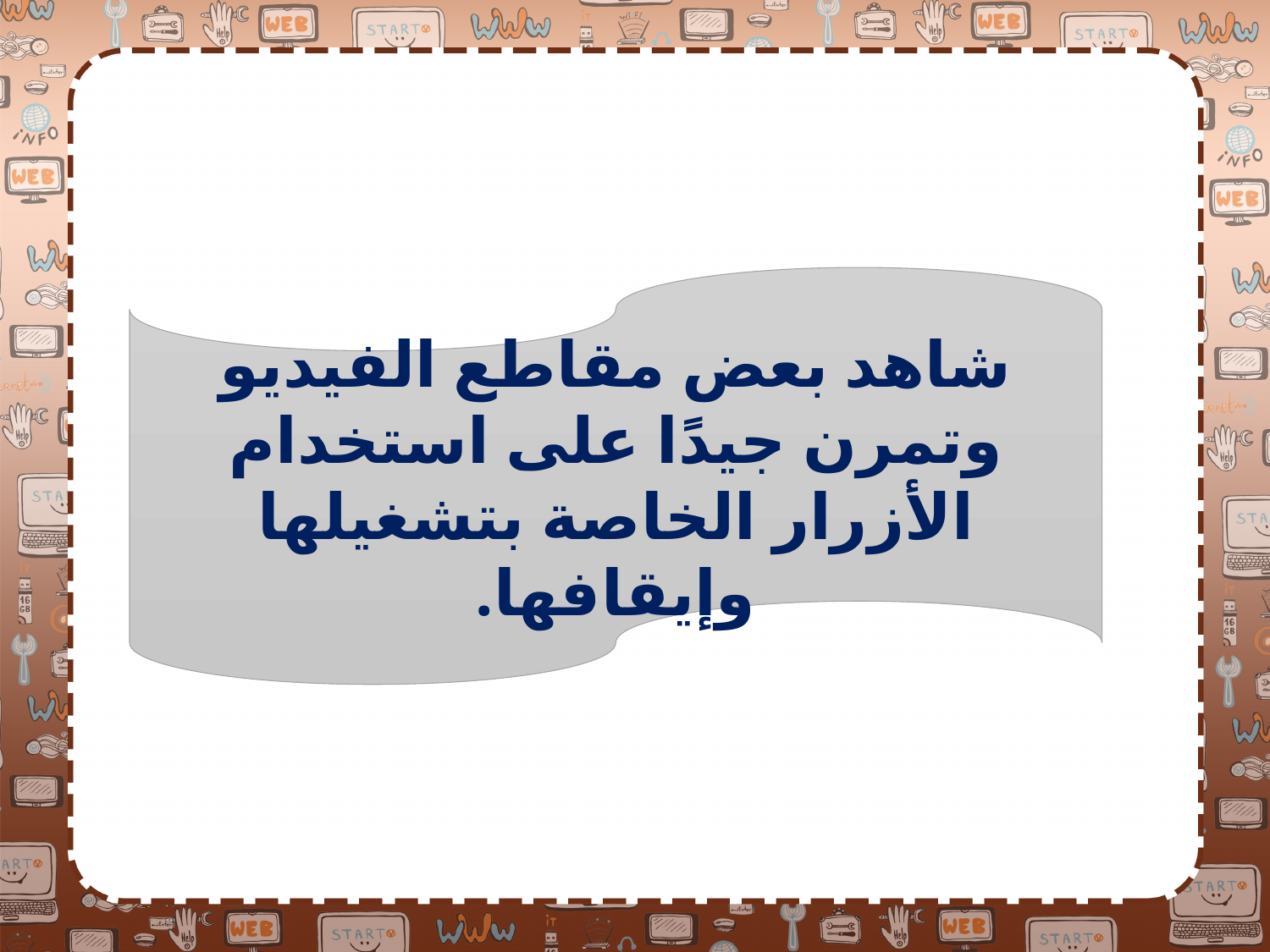

شاهد بعض مقاطع الفيديو وتمرن جيدًا على استخدام الأزرار الخاصة بتشغيلها وإيقافها.